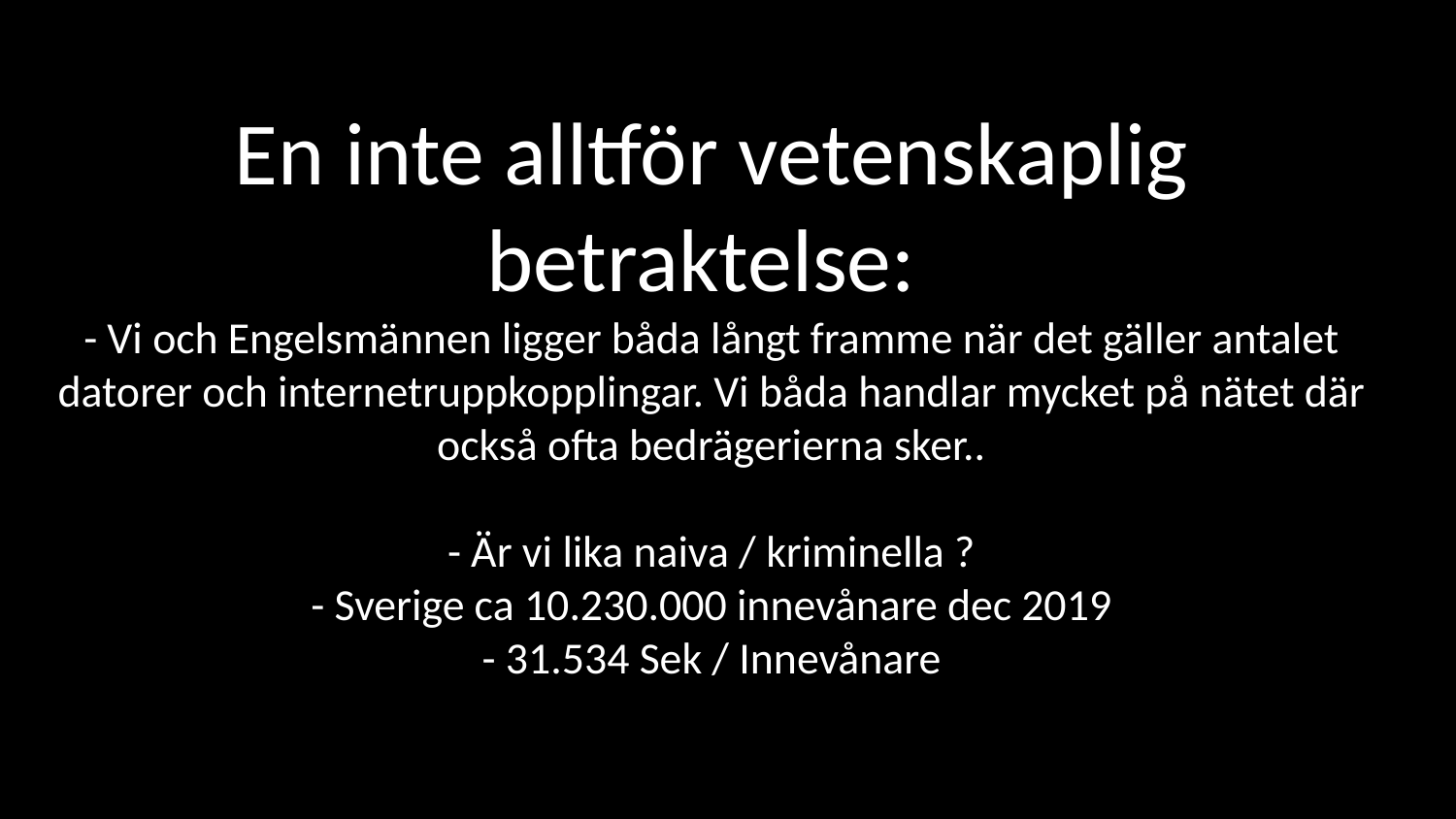

En inte alltför vetenskaplig betraktelse:
- Vi och Engelsmännen ligger båda långt framme när det gäller antalet datorer och internetruppkopplingar. Vi båda handlar mycket på nätet där också ofta bedrägerierna sker..
 - Är vi lika naiva / kriminella ?
- Sverige ca 10.230.000 innevånare dec 2019
- 31.534 Sek / Innevånare